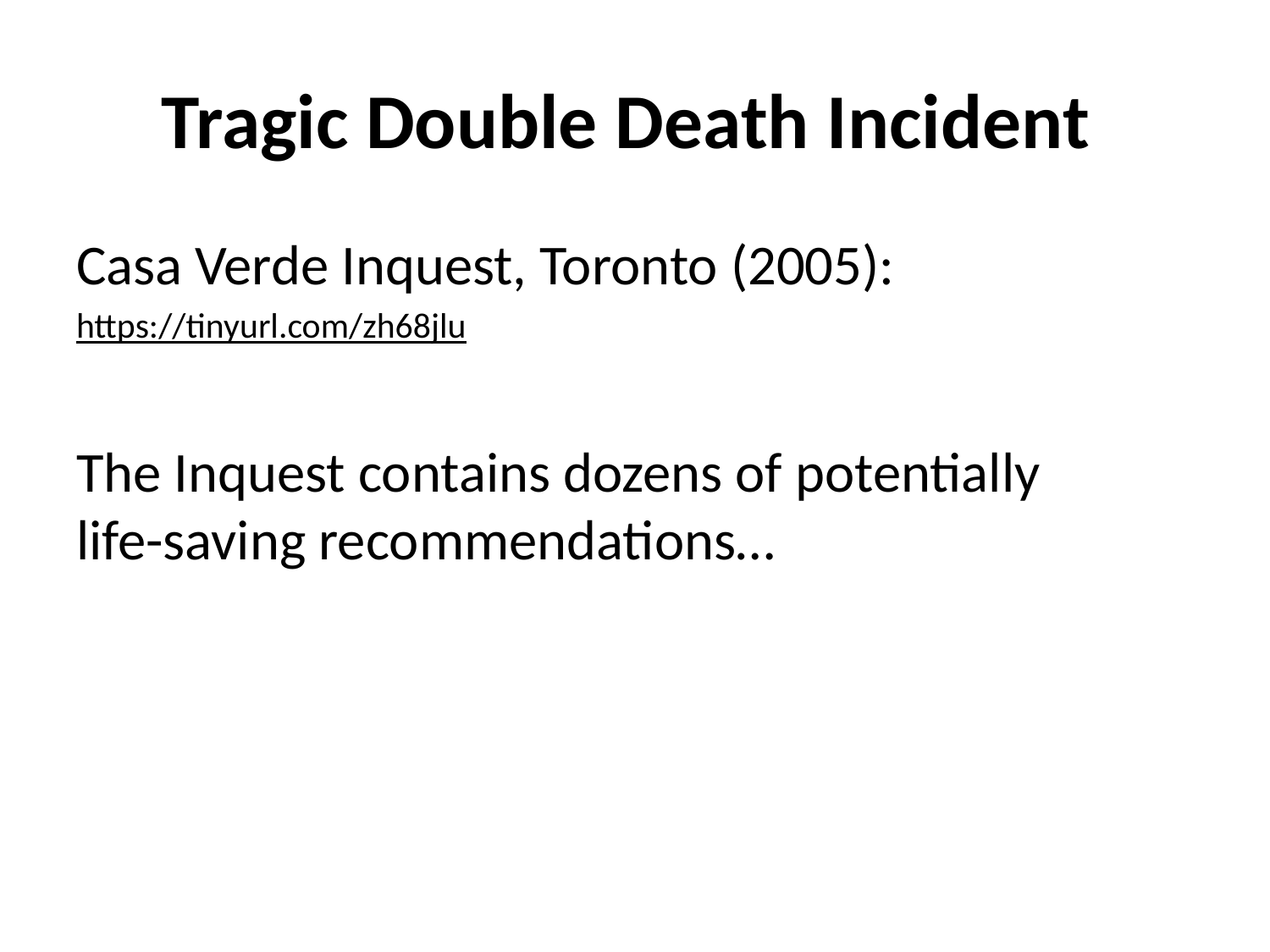

# Tragic Double Death Incident
Casa Verde Inquest, Toronto (2005):
https://tinyurl.com/zh68jlu

The Inquest contains dozens of potentially life-saving recommendations…